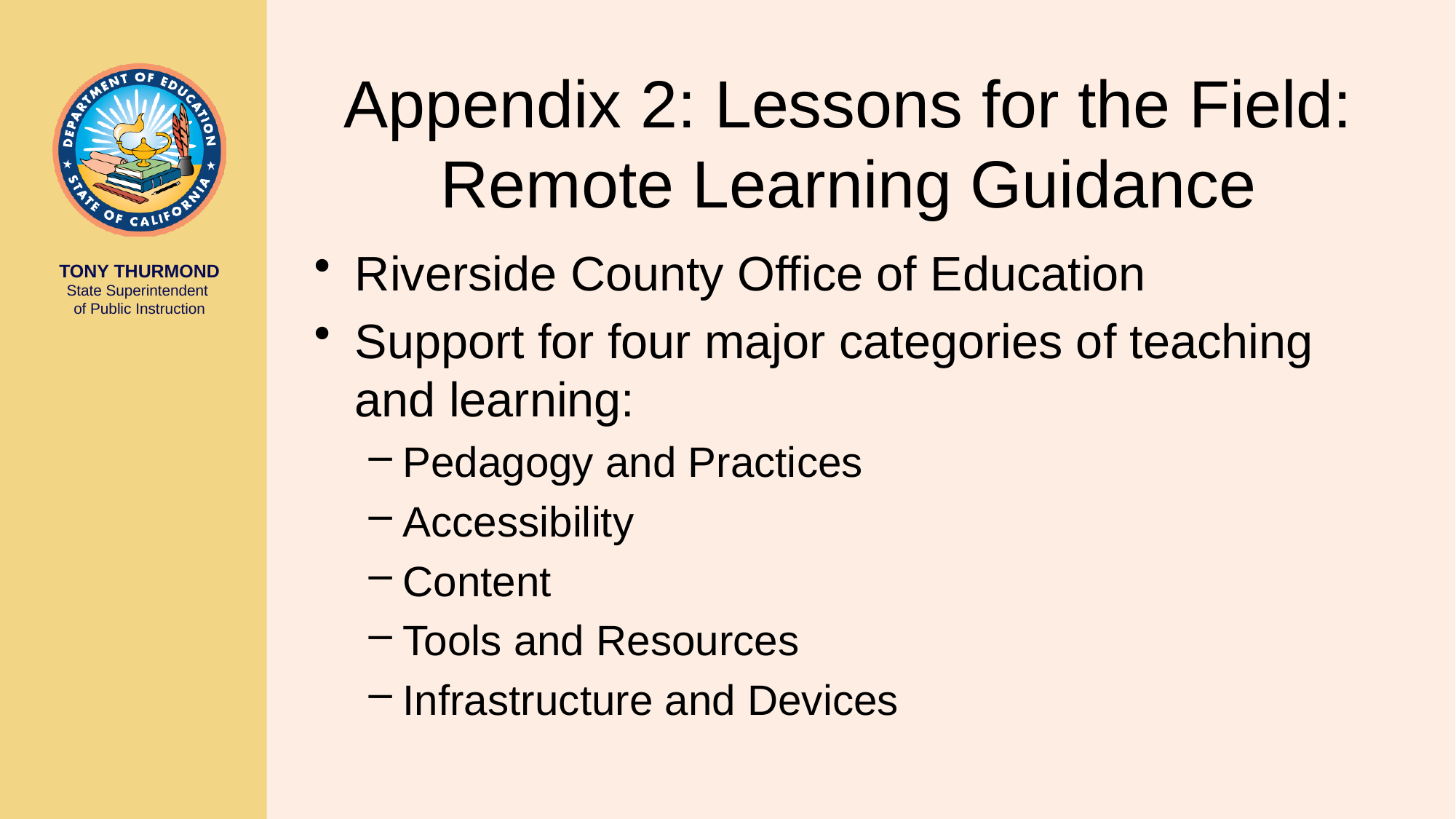

# Appendix 2: Lessons for the Field: Remote Learning Guidance
Riverside County Office of Education
Support for four major categories of teaching and learning:
Pedagogy and Practices
Accessibility
Content
Tools and Resources
Infrastructure and Devices